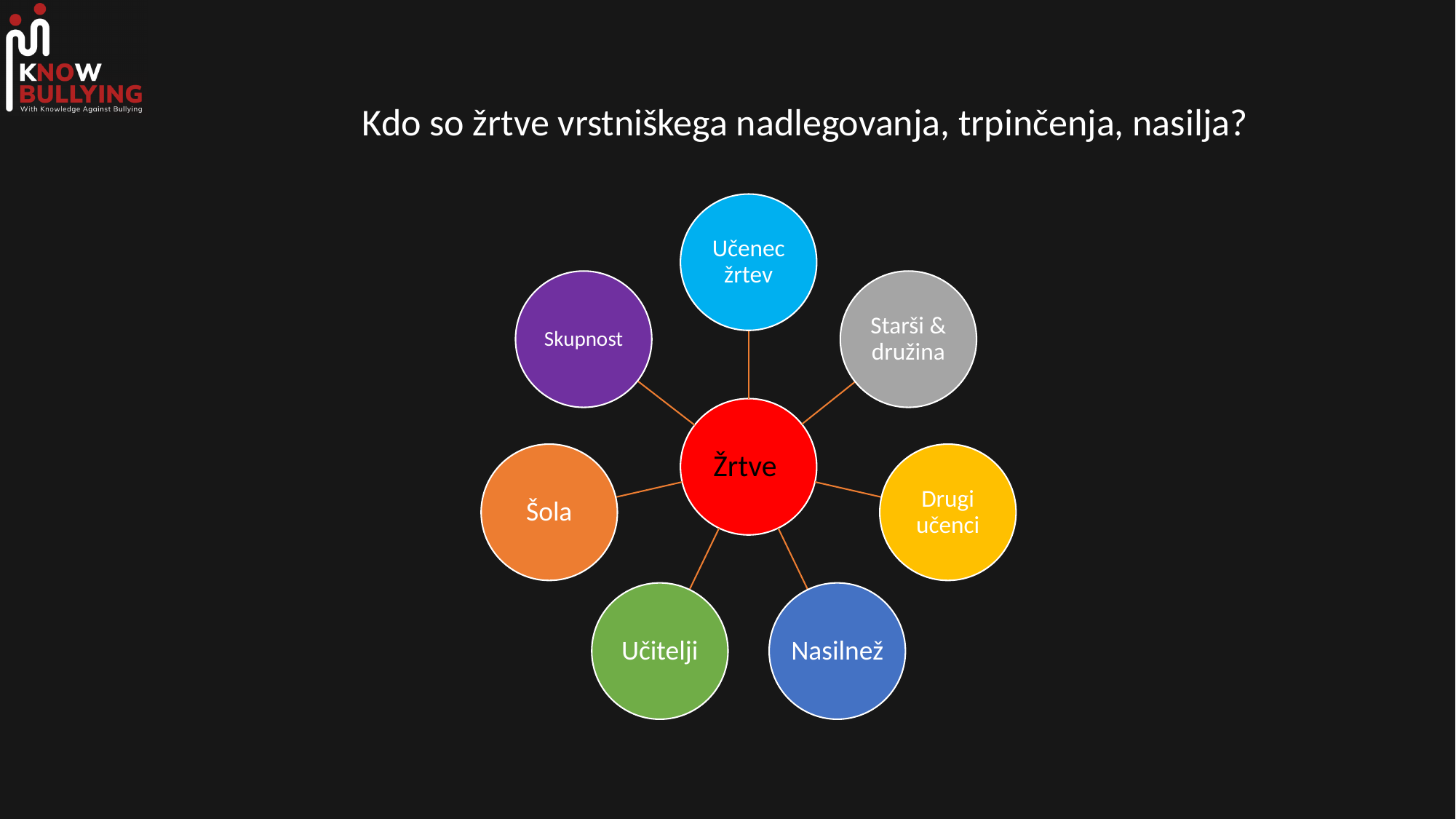

# Kdo so žrtve vrstniškega nadlegovanja, trpinčenja, nasilja?
Žrtve

Učenec žrtev

Starši & družina

Drugi učenci

Nasilnež

Učitelji

Šola

Skupnost